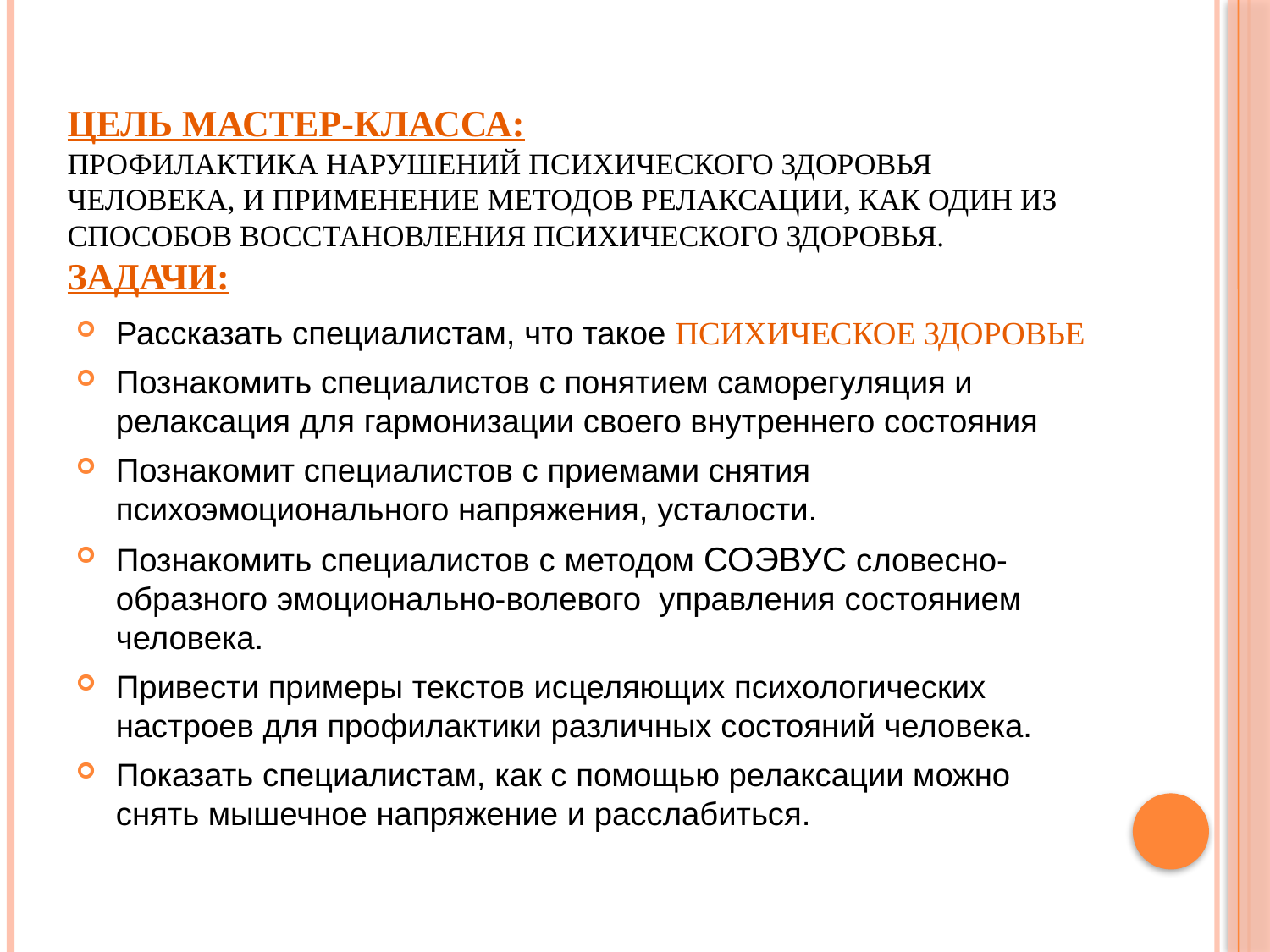

# Цель мастер-класса: Профилактика нарушений психического здоровья человека, и применение методов релаксации, как один из способов восстановления психического здоровья. Задачи:
Рассказать специалистам, что такое психическое здоровье
Познакомить специалистов с понятием саморегуляция и релаксация для гармонизации своего внутреннего состояния
Познакомит специалистов с приемами снятия психоэмоционального напряжения, усталости.
Познакомить специалистов с методом СОЭВУС словесно-образного эмоционально-волевого  управления состоянием человека.
Привести примеры текстов исцеляющих психологических настроев для профилактики различных состояний человека.
Показать специалистам, как с помощью релаксации можно снять мышечное напряжение и расслабиться.